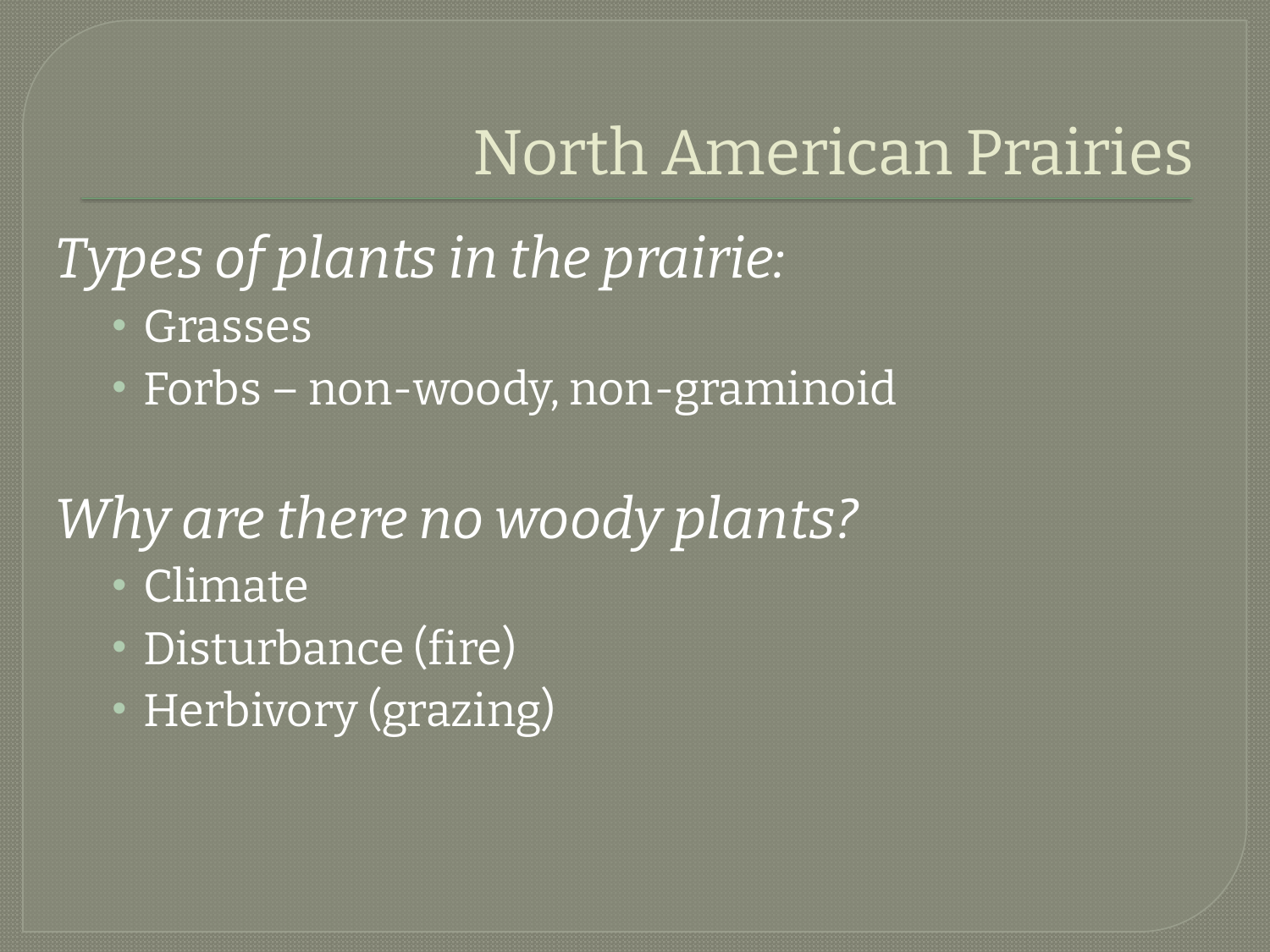

# North American Prairies
Types of plants in the prairie:
Grasses
Forbs – non-woody, non-graminoid

Why are there no woody plants?
Climate
Disturbance (fire)
Herbivory (grazing)